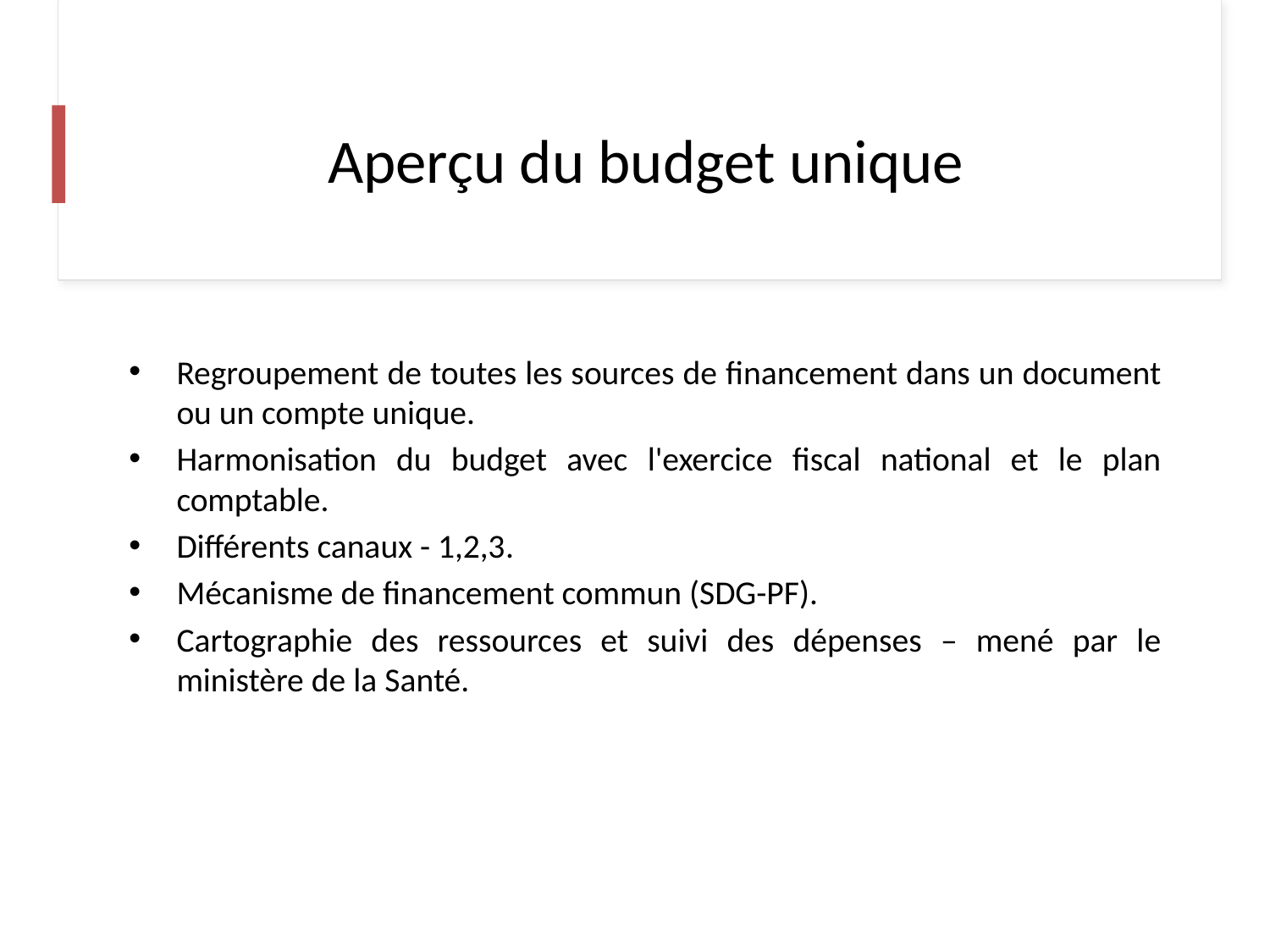

# Aperçu du budget unique

Regroupement de toutes les sources de financement dans un document ou un compte unique.
Harmonisation du budget avec l'exercice fiscal national et le plan comptable.
Différents canaux - 1,2,3.
Mécanisme de financement commun (SDG-PF).
Cartographie des ressources et suivi des dépenses – mené par le ministère de la Santé.